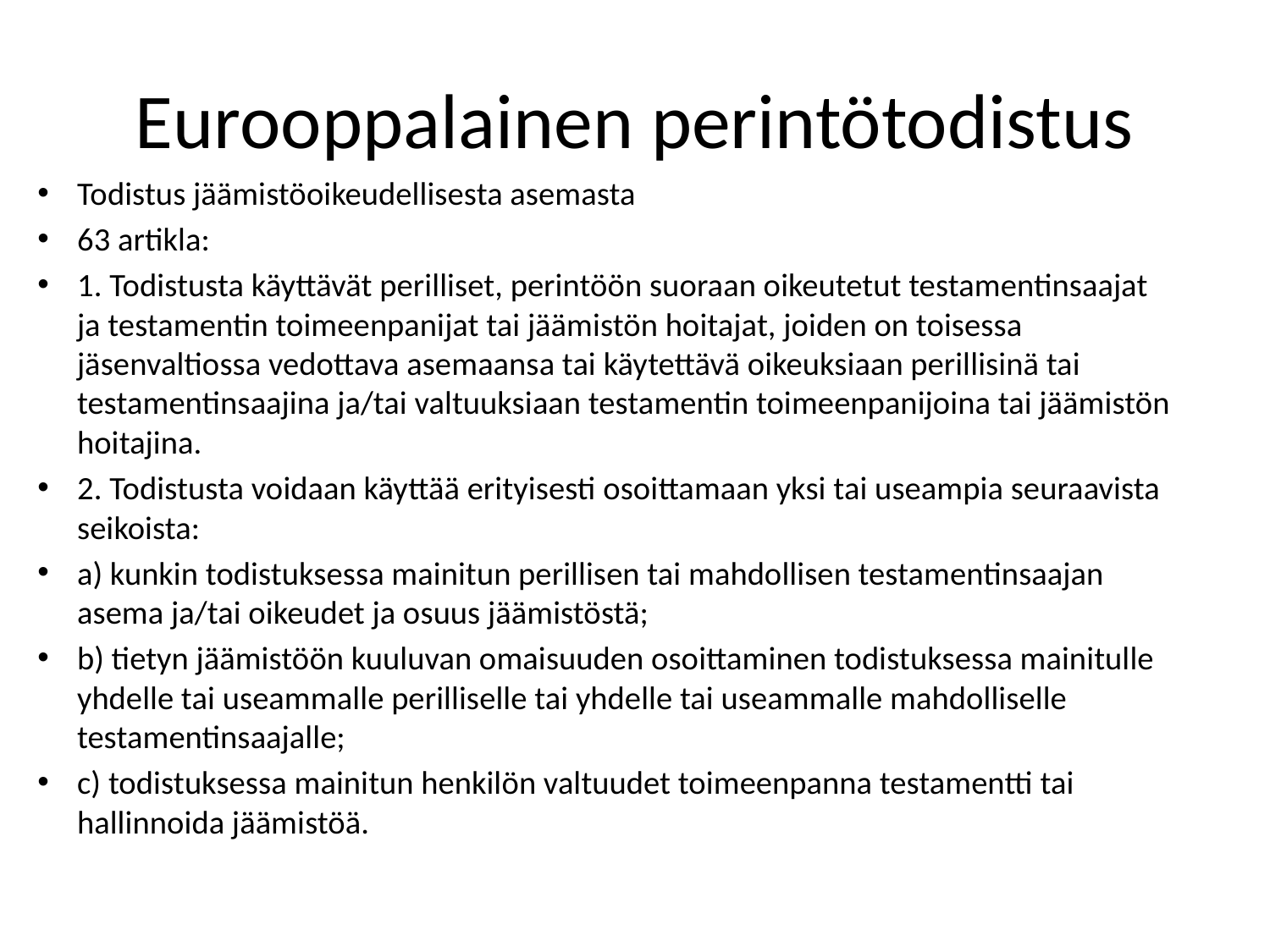

# Eurooppalainen perintötodistus
Todistus jäämistöoikeudellisesta asemasta
63 artikla:
1. Todistusta käyttävät perilliset, perintöön suoraan oikeutetut testamentinsaajat ja testamentin toimeenpanijat tai jäämistön hoitajat, joiden on toisessa jäsenvaltiossa vedottava asemaansa tai käytettävä oikeuksiaan perillisinä tai testamentinsaajina ja/tai valtuuksiaan testamentin toimeenpanijoina tai jäämistön hoitajina.
2. Todistusta voidaan käyttää erityisesti osoittamaan yksi tai useampia seuraavista seikoista:
a) kunkin todistuksessa mainitun perillisen tai mahdollisen testamentinsaajan asema ja/tai oikeudet ja osuus jäämistöstä;
b) tietyn jäämistöön kuuluvan omaisuuden osoittaminen todistuksessa mainitulle yhdelle tai useammalle perilliselle tai yhdelle tai useammalle mahdolliselle testamentinsaajalle;
c) todistuksessa mainitun henkilön valtuudet toimeenpanna testamentti tai hallinnoida jäämistöä.